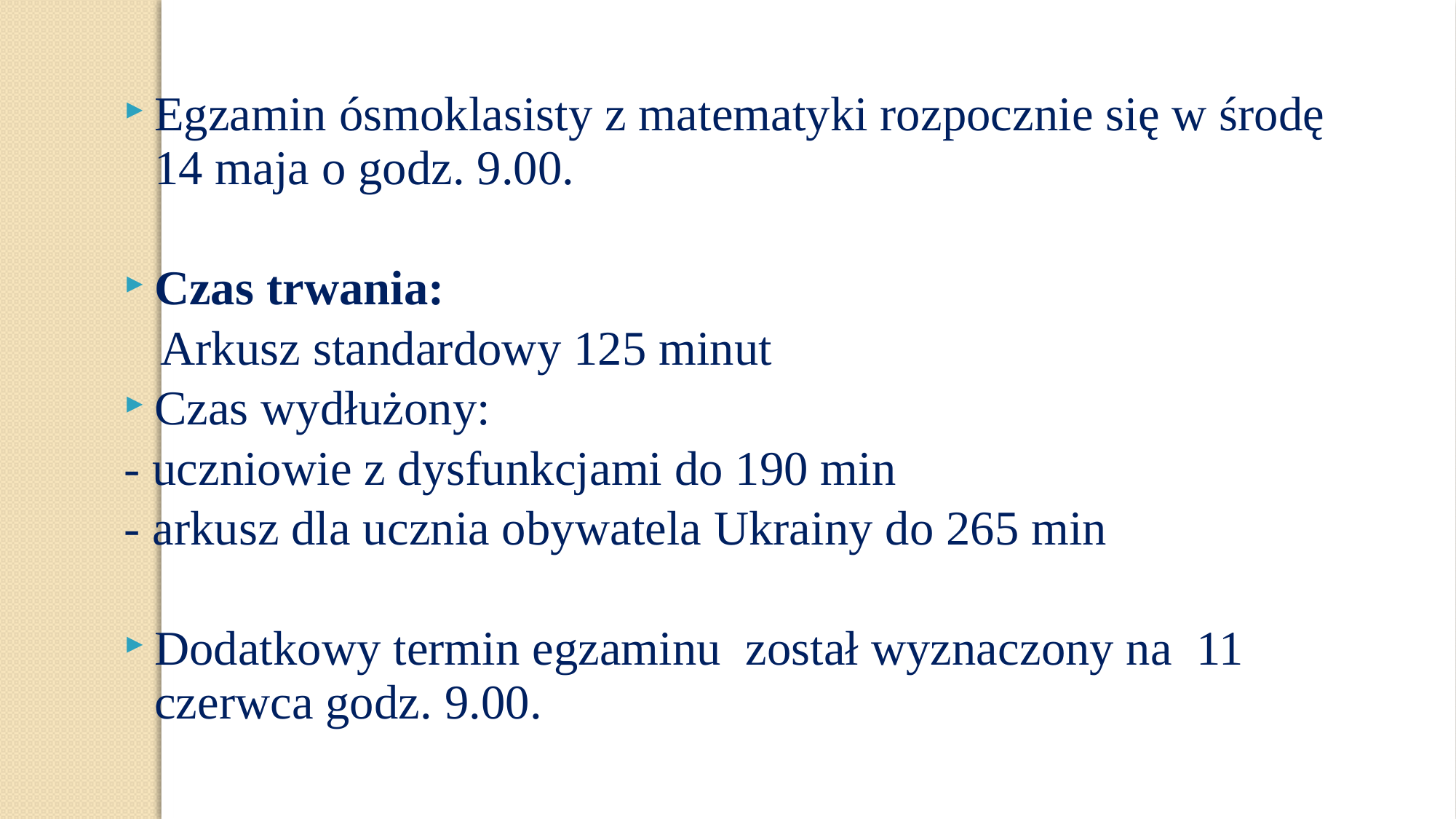

Egzamin ósmoklasisty z matematyki rozpocznie się w środę  14 maja o godz. 9.00.

Czas trwania:
   Arkusz standardowy 125 minut
Czas wydłużony:
- uczniowie z dysfunkcjami do 190 min
- arkusz dla ucznia obywatela Ukrainy do 265 min

Dodatkowy termin egzaminu  został wyznaczony na  11 czerwca godz. 9.00.